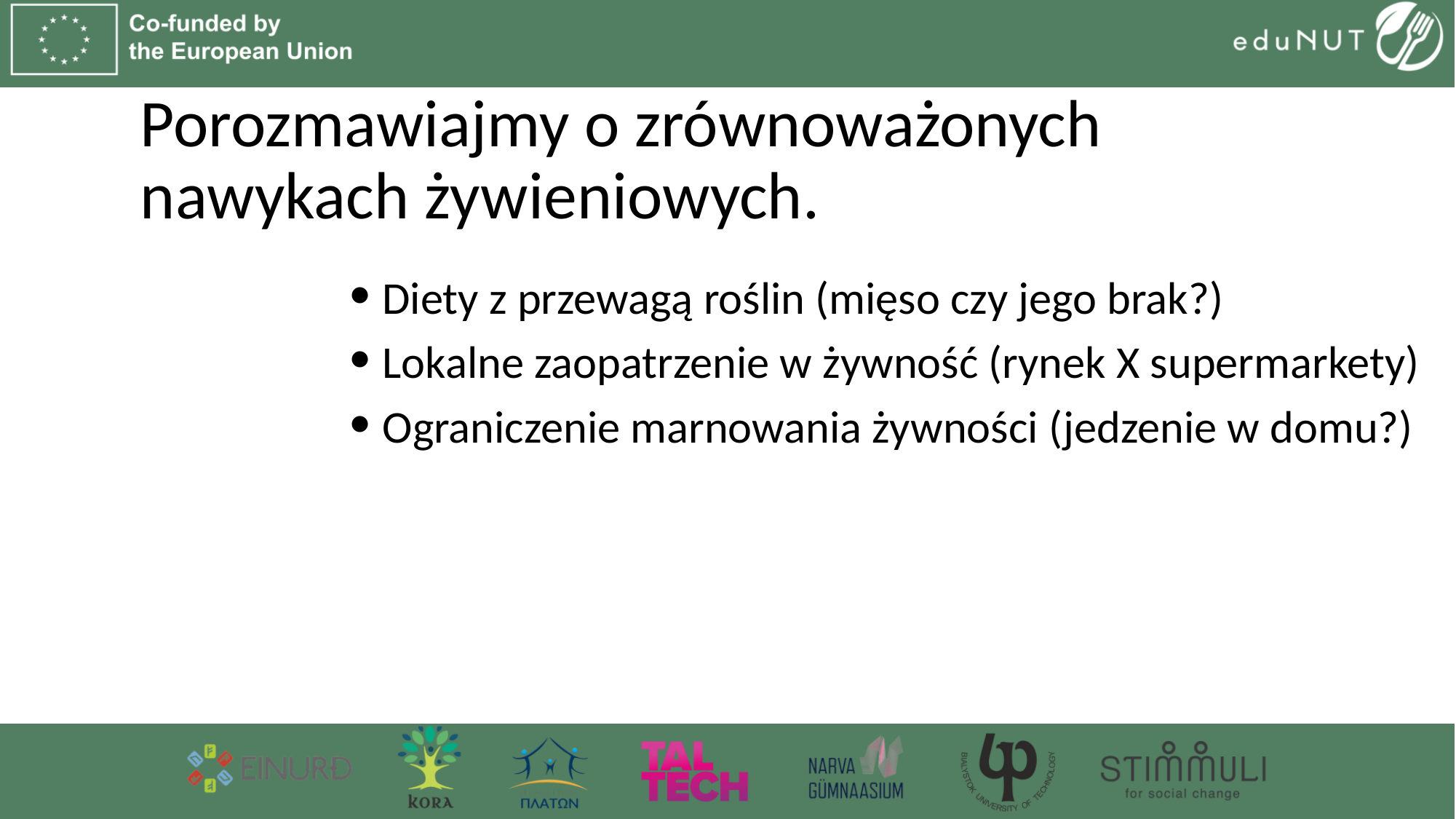

# Porozmawiajmy o zrównoważonych nawykach żywieniowych.
Diety z przewagą roślin (mięso czy jego brak?)
Lokalne zaopatrzenie w żywność (rynek X supermarkety)
Ograniczenie marnowania żywności (jedzenie w domu?)